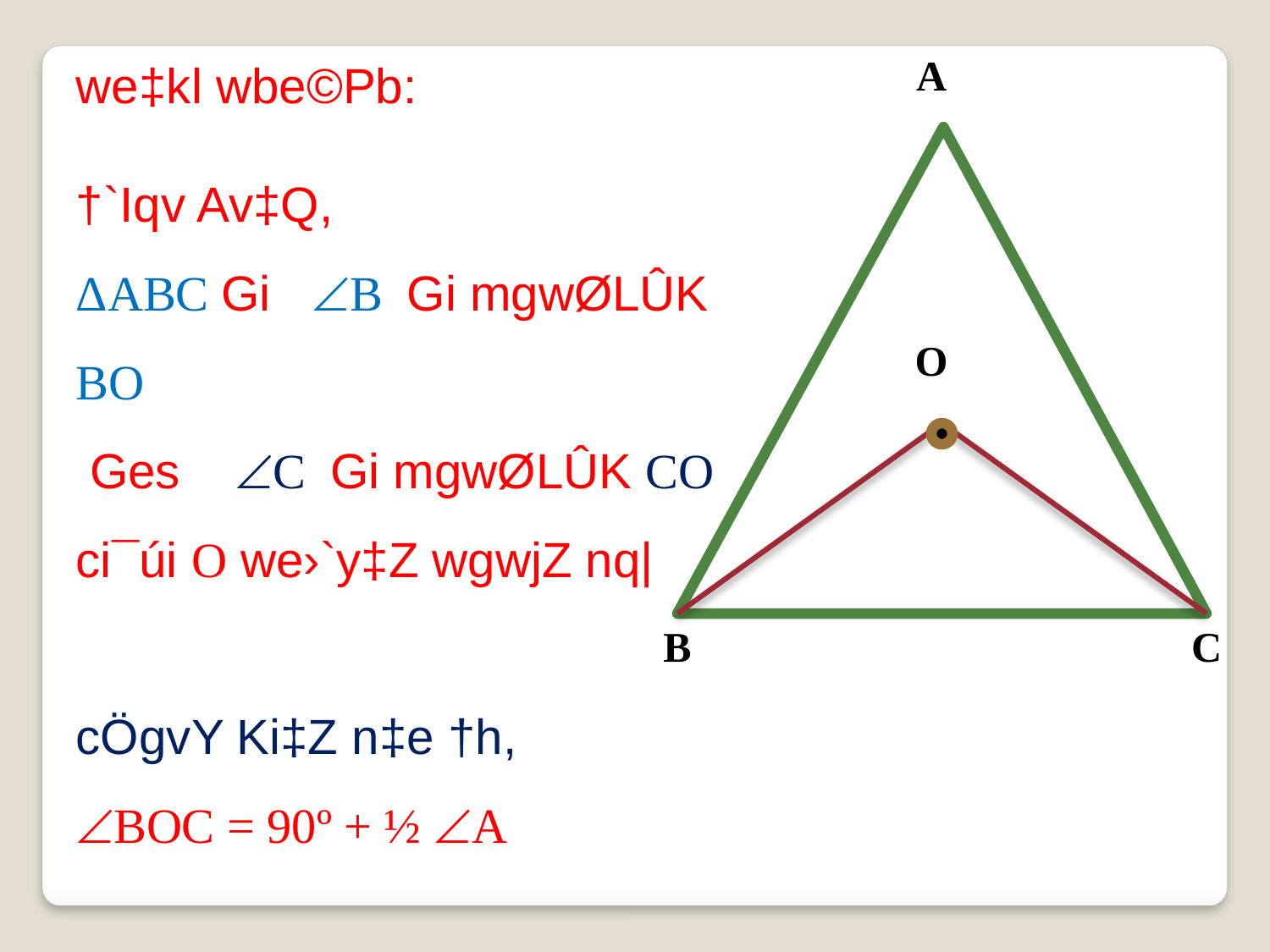

A
B
C
we‡kl wbe©Pb:

†`Iqv Av‡Q,
ΔABC Gi   ∠B  Gi mgwØLÛK BO
 Ges    ∠C  Gi mgwØLÛK CO
ci¯úi O we›`y‡Z wgwjZ nq|

cÖgvY Ki‡Z n‡e †h,
∠BOC = 90º + ½ ∠A

O